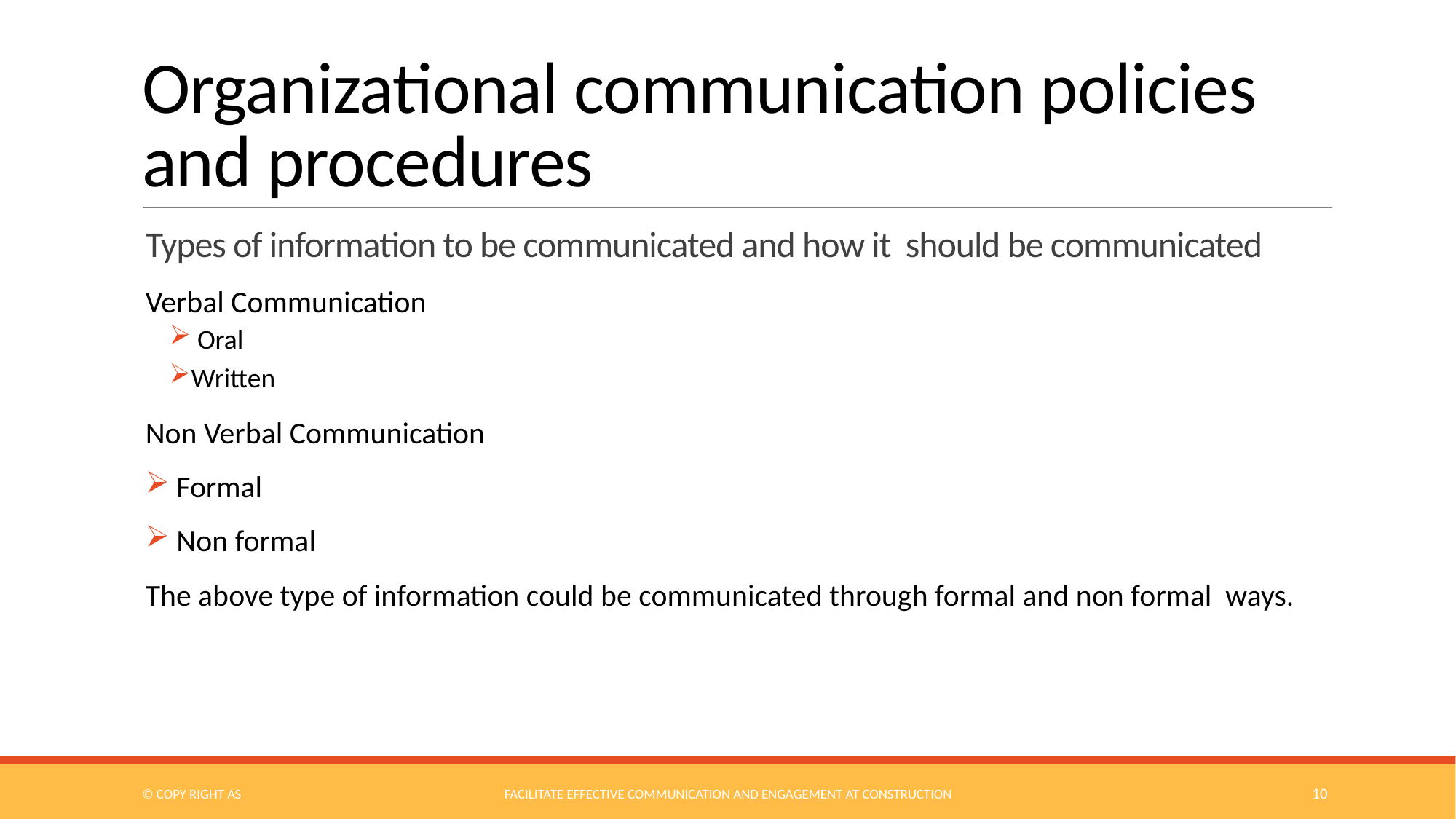

# Organizational communication policies and procedures
Types of information to be communicated and how it  should be communicated
Verbal Communication
 Oral
Written
Non Verbal Communication
 Formal
 Non formal
The above type of information could be communicated through formal and non formal  ways.
© COPY RIGHT AS
Facilitate Effective Communication and Engagement at Construction
10